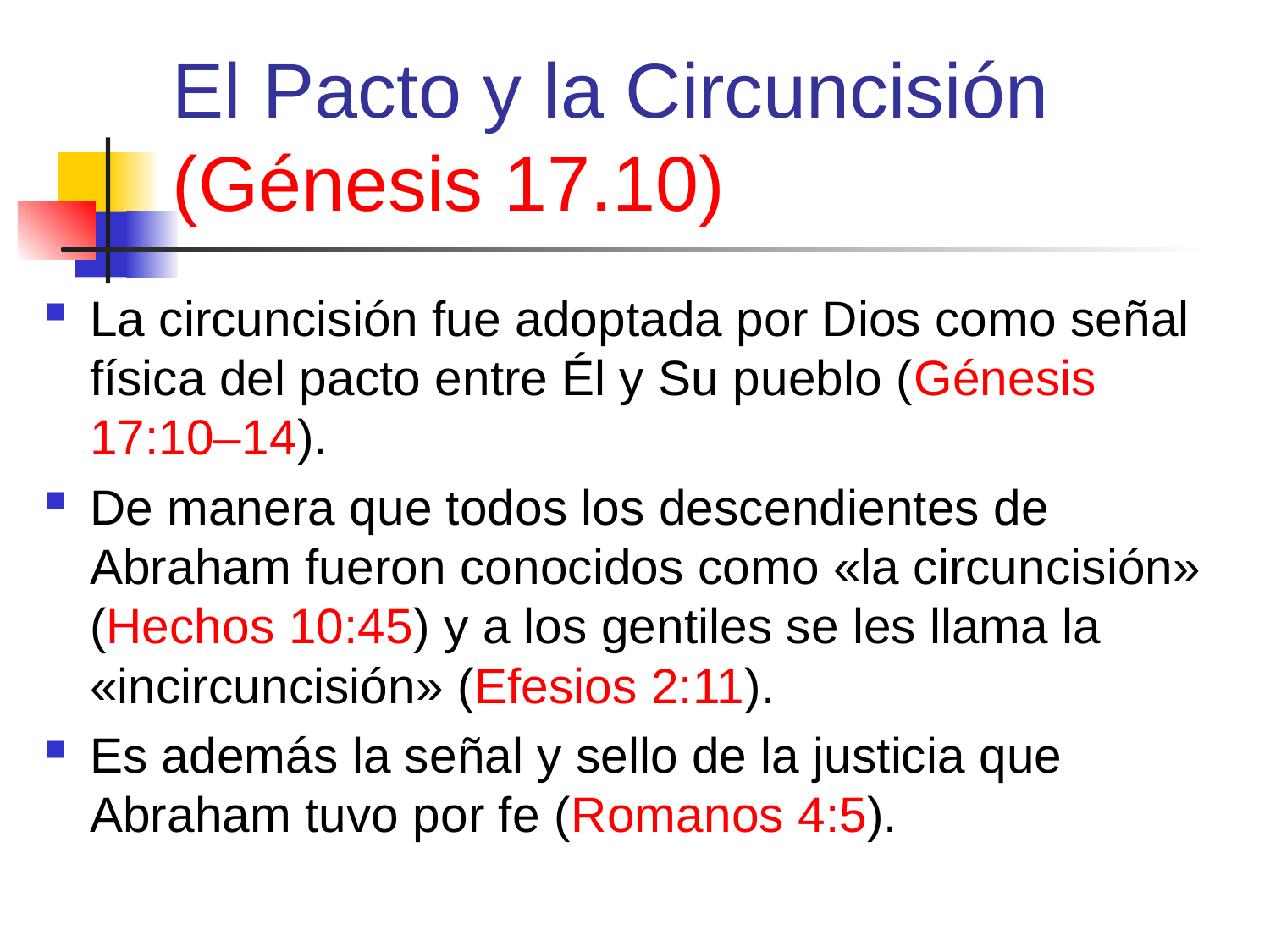

# El Pacto y la Circuncisión (Génesis 17.10)
La circuncisión fue adoptada por Dios como señal física del pacto entre Él y Su pueblo (Génesis 17:10–14).
De manera que todos los descendientes de Abraham fueron conocidos como «la circuncisión» (Hechos 10:45) y a los gentiles se les llama la «incircuncisión» (Efesios 2:11).
Es además la señal y sello de la justicia que Abraham tuvo por fe (Romanos 4:5).